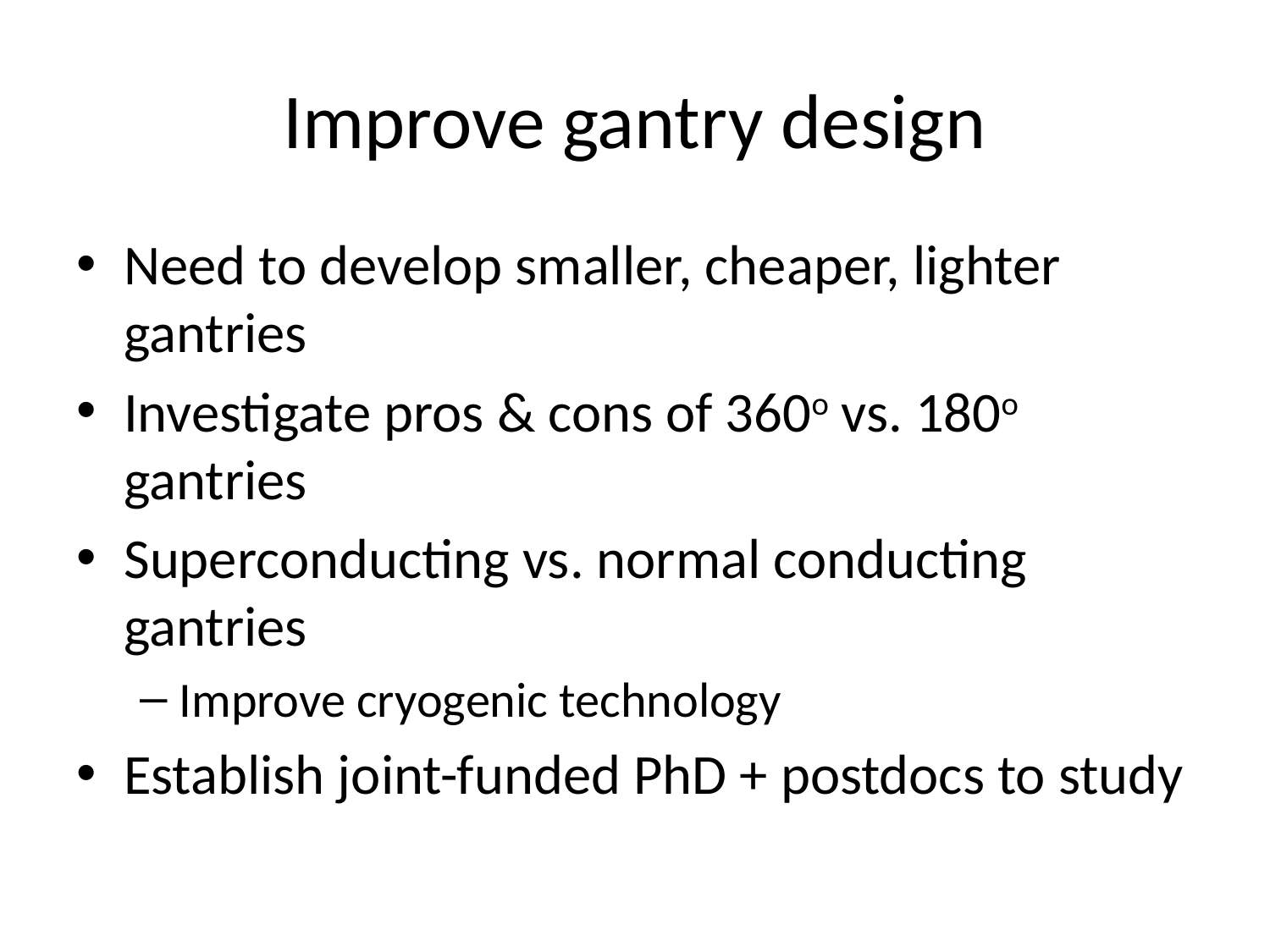

# Improve gantry design
Need to develop smaller, cheaper, lighter gantries
Investigate pros & cons of 360o vs. 180o gantries
Superconducting vs. normal conducting gantries
Improve cryogenic technology
Establish joint-funded PhD + postdocs to study